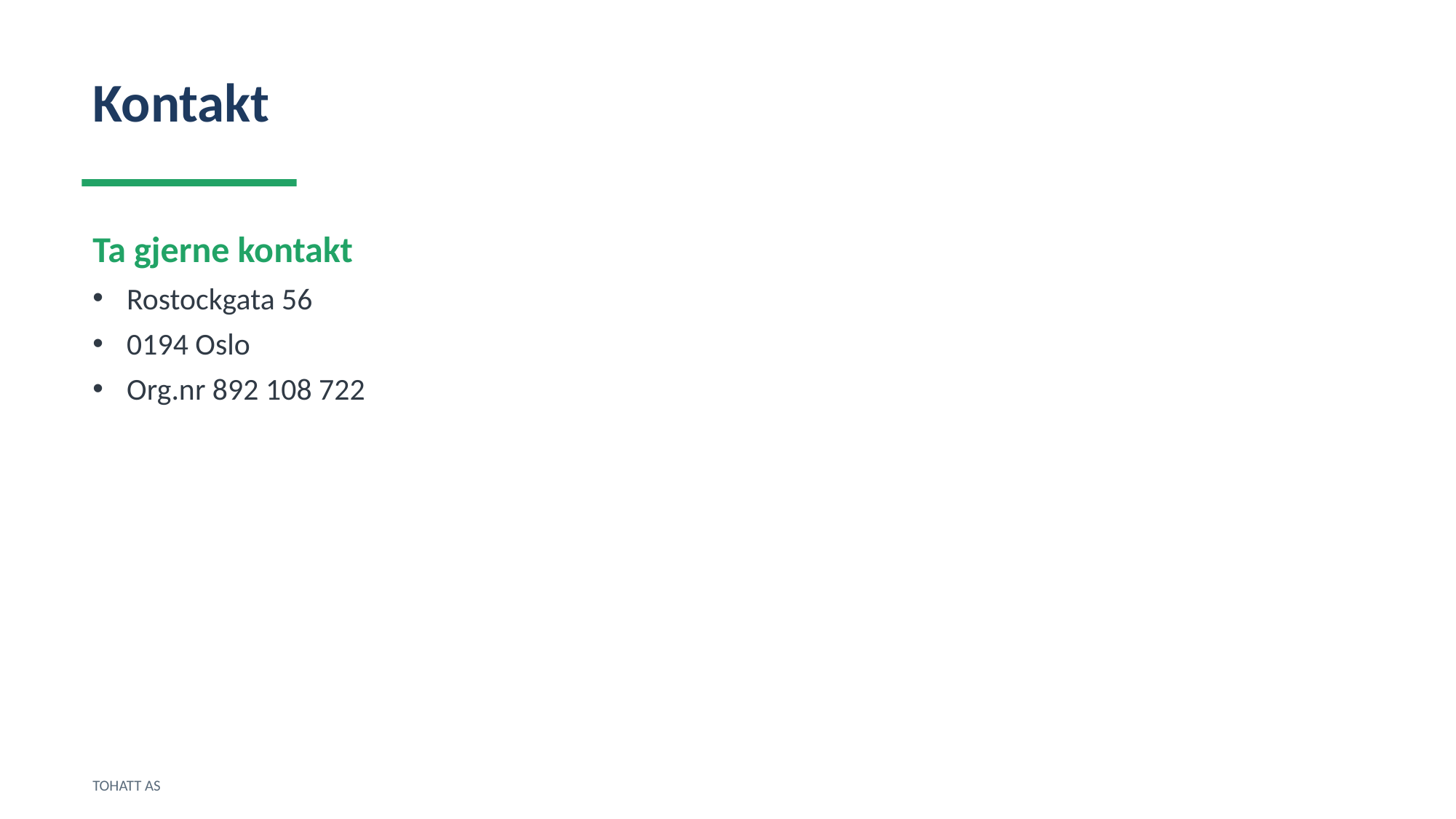

Kontakt

Ta gjerne kontakt
Rostockgata 56
0194 Oslo
Org.nr 892 108 722
TOHATT AS